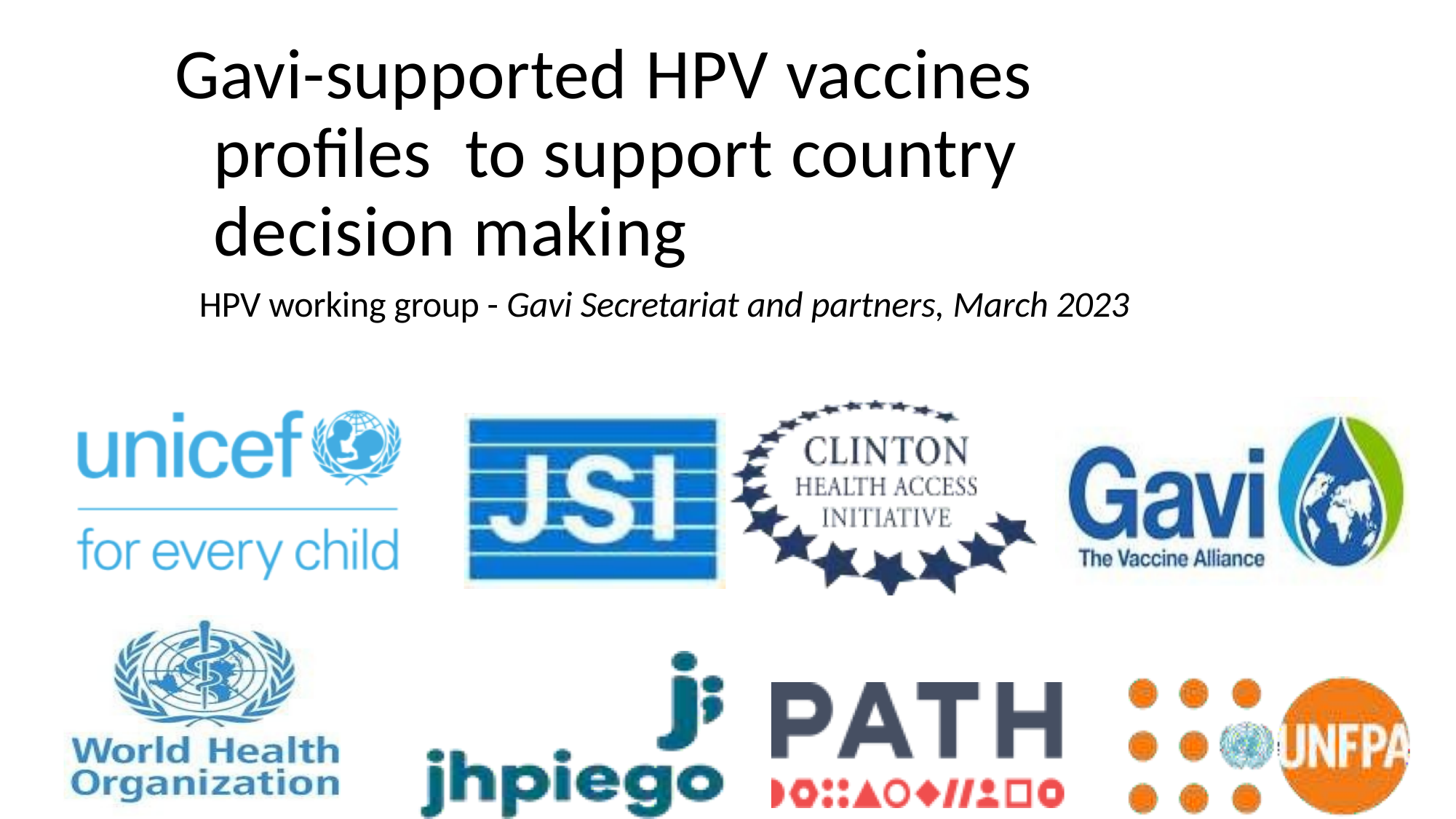

# Gavi-supported HPV vaccines profiles  to support country decision making
HPV working group - Gavi Secretariat and partners, March 2023